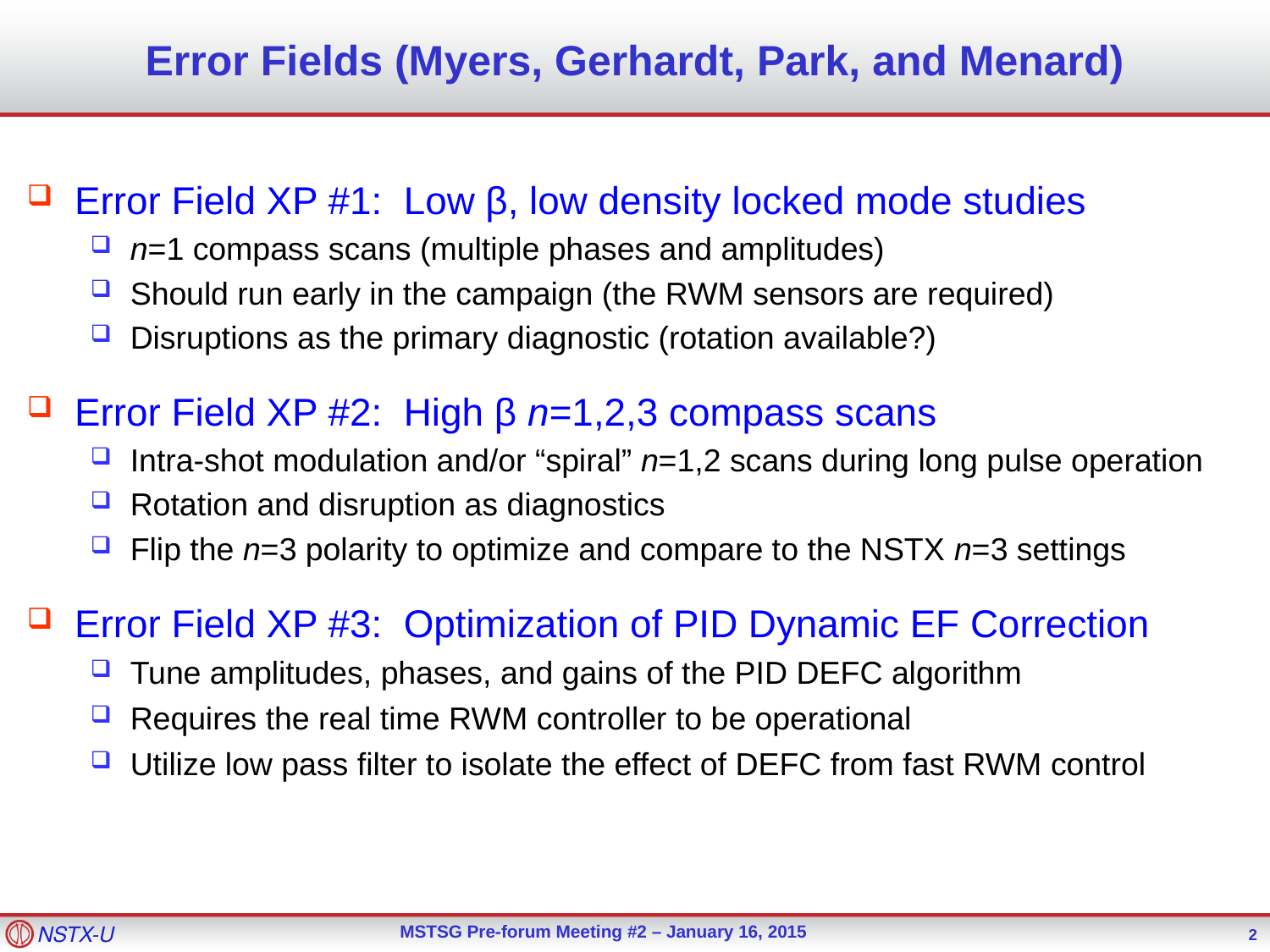

# Error Fields (Myers, Gerhardt, Park, and Menard)
Error Field XP #1:  Low β, low density locked mode studies
n=1 compass scans (multiple phases and amplitudes)
Should run early in the campaign (the RWM sensors are required)
Disruptions as the primary diagnostic (rotation available?)
Error Field XP #2:  High β n=1,2,3 compass scans
Intra-shot modulation and/or “spiral” n=1,2 scans during long pulse operation
Rotation and disruption as diagnostics
Flip the n=3 polarity to optimize and compare to the NSTX n=3 settings
Error Field XP #3:  Optimization of PID Dynamic EF Correction
Tune amplitudes, phases, and gains of the PID DEFC algorithm
Requires the real time RWM controller to be operational
Utilize low pass filter to isolate the effect of DEFC from fast RWM control
2